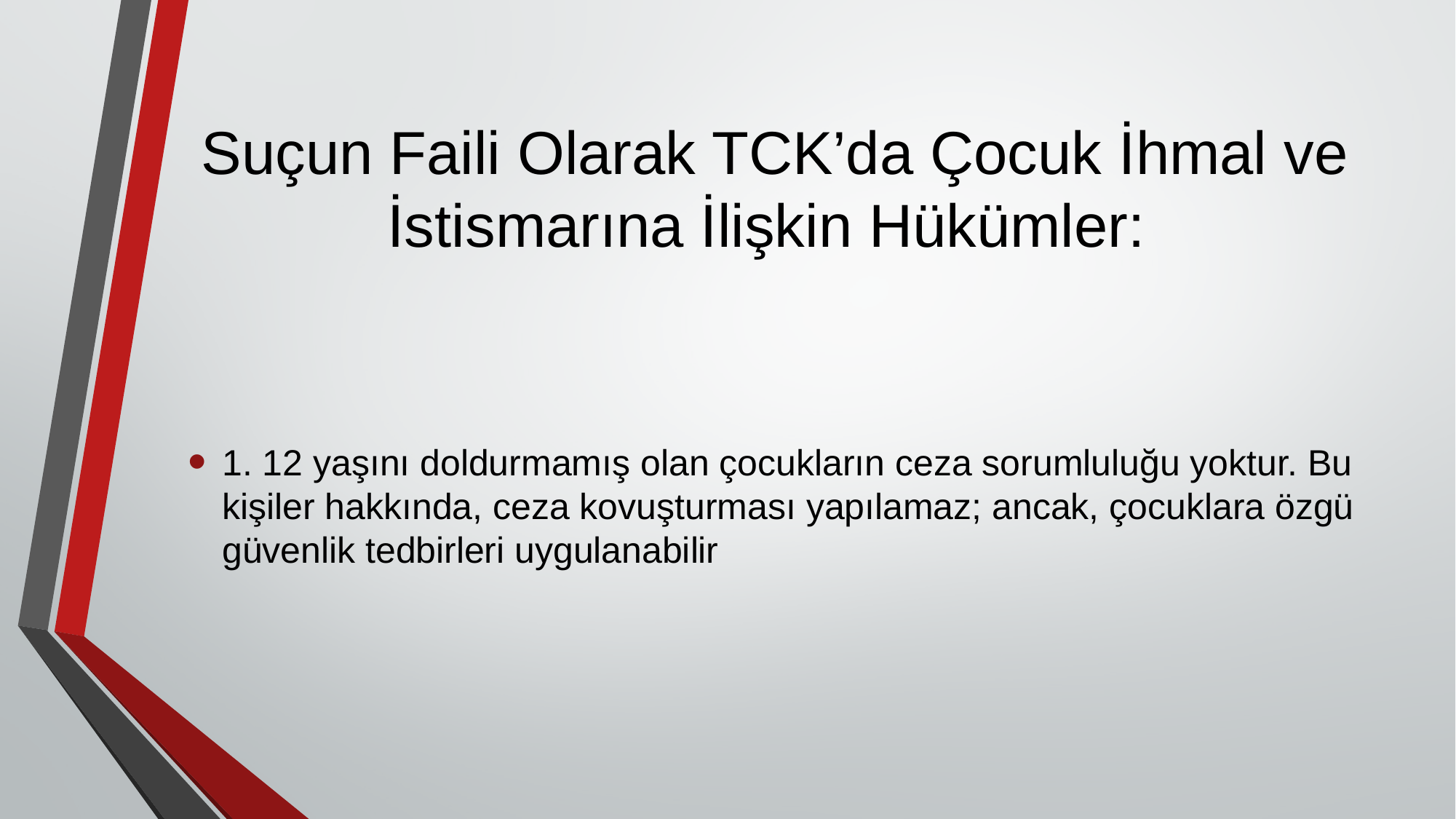

# Suçun Faili Olarak TCK’da Çocuk İhmal ve İstismarına İlişkin Hükümler:
1. 12 yaşını doldurmamış olan çocukların ceza sorumluluğu yoktur. Bu kişiler hakkında, ceza kovuşturması yapılamaz; ancak, çocuklara özgü güvenlik tedbirleri uygulanabilir